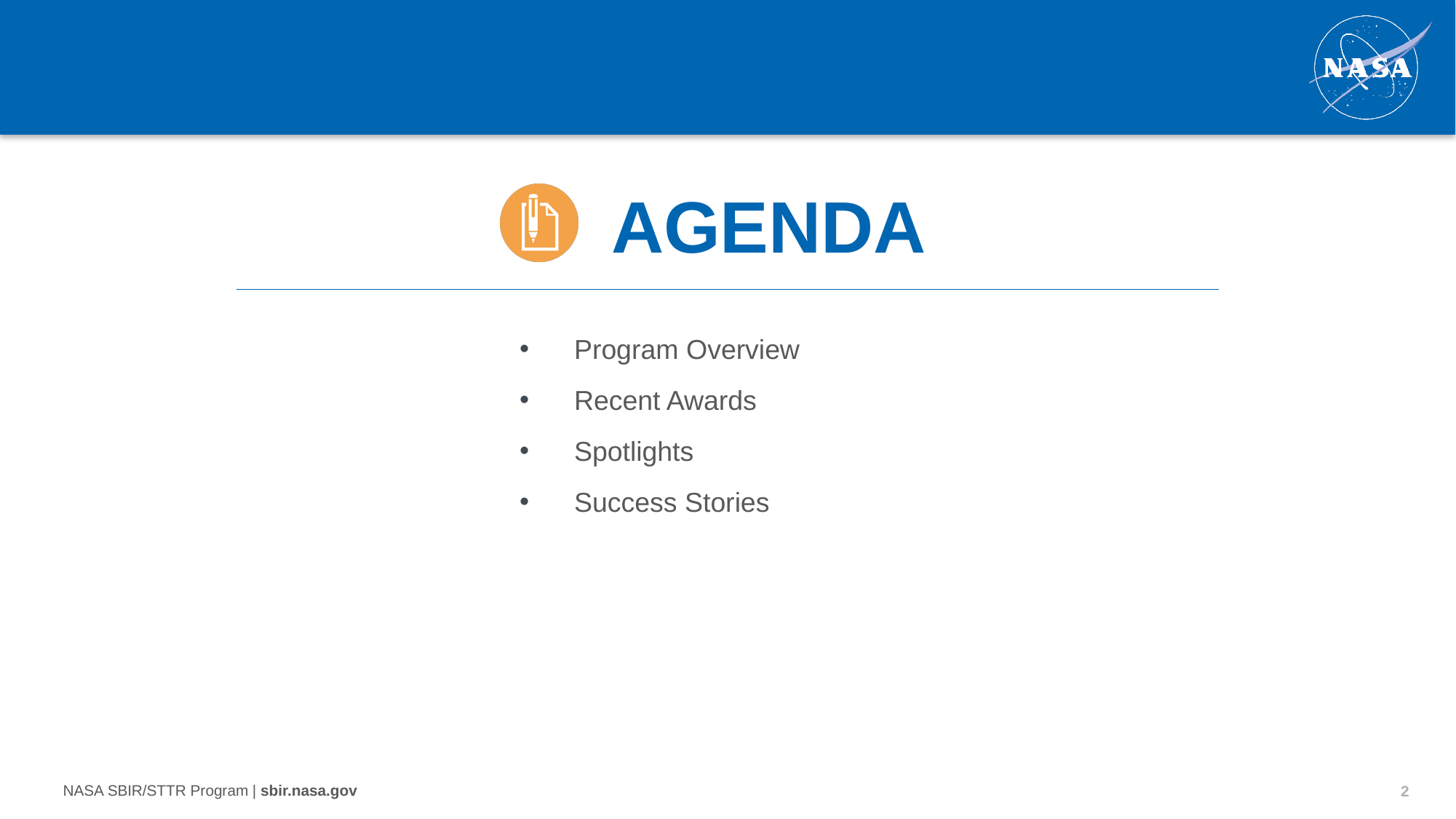

# Agenda
Program Overview
Recent Awards
Spotlights
Success Stories

2